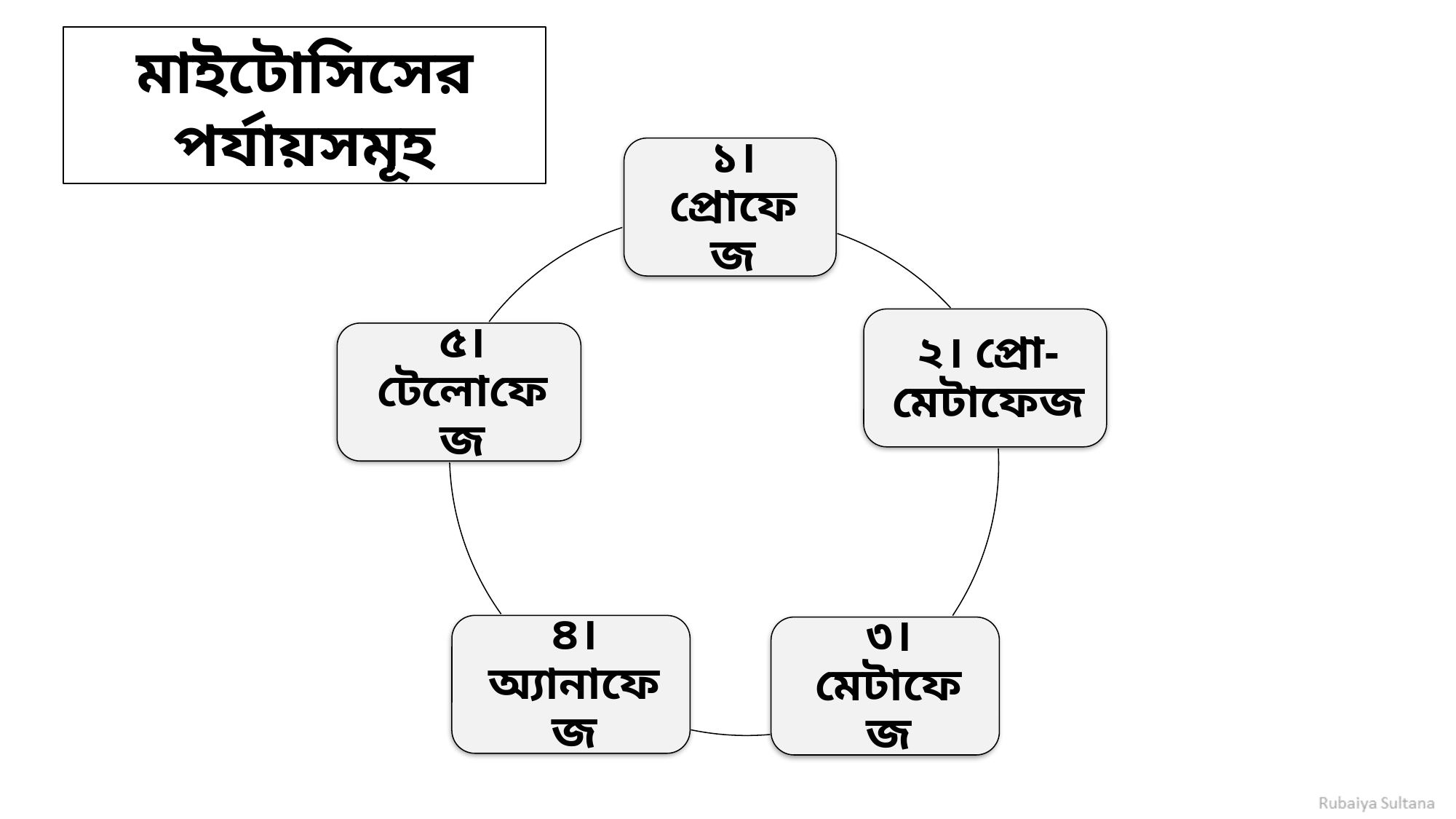

মাইটোসিসের পর্যায়সমূহ
১। প্রোফেজ
২। প্রো-মেটাফেজ
৩। মেটাফেজ
৪। অ্যানাফেজ
৫। টেলোফেজ